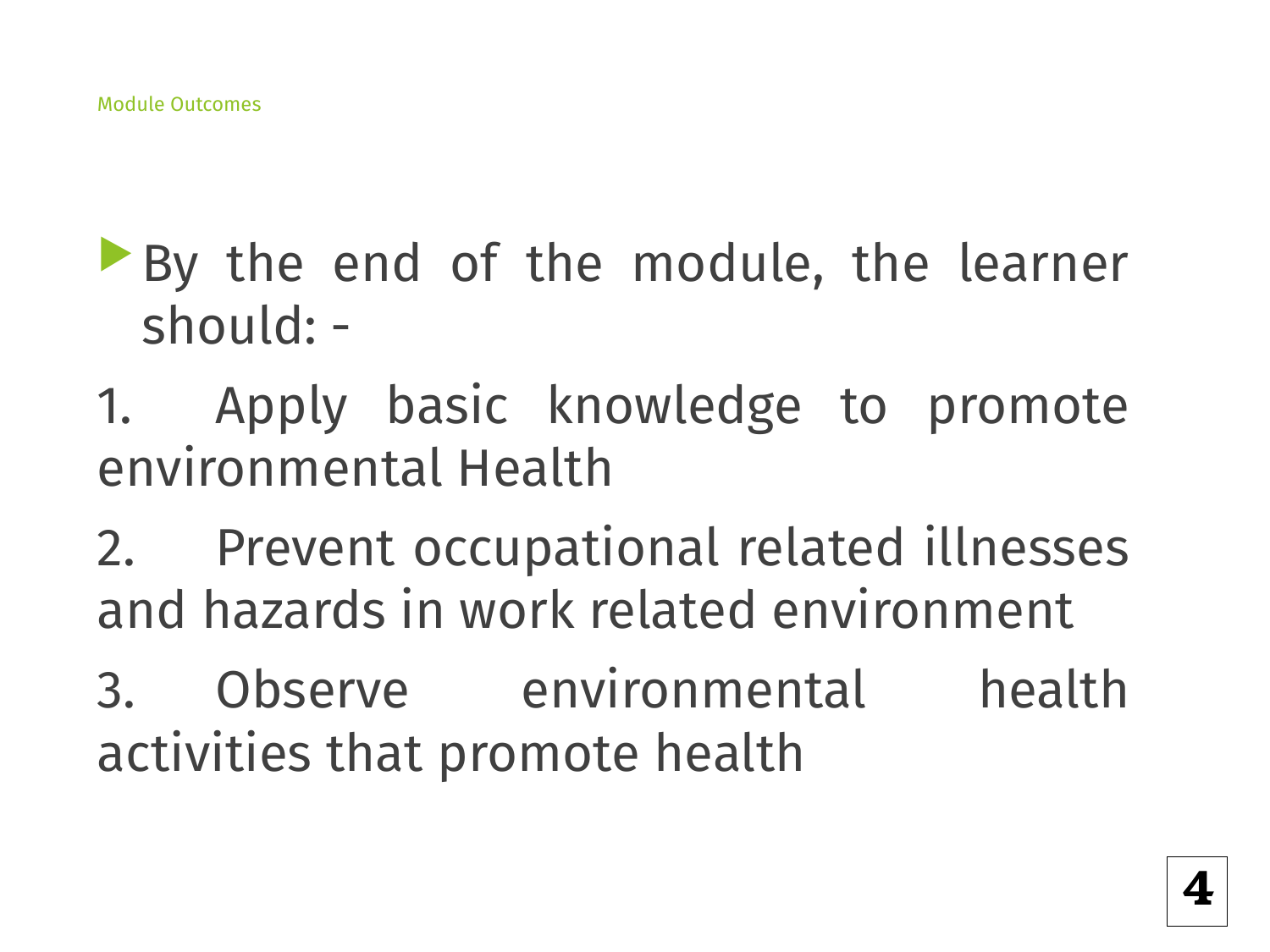

# Module Outcomes
By the end of the module, the learner should: -
1.	Apply basic knowledge to promote environmental Health
2.	Prevent occupational related illnesses and hazards in work related environment
3.	Observe environmental health activities that promote health

4